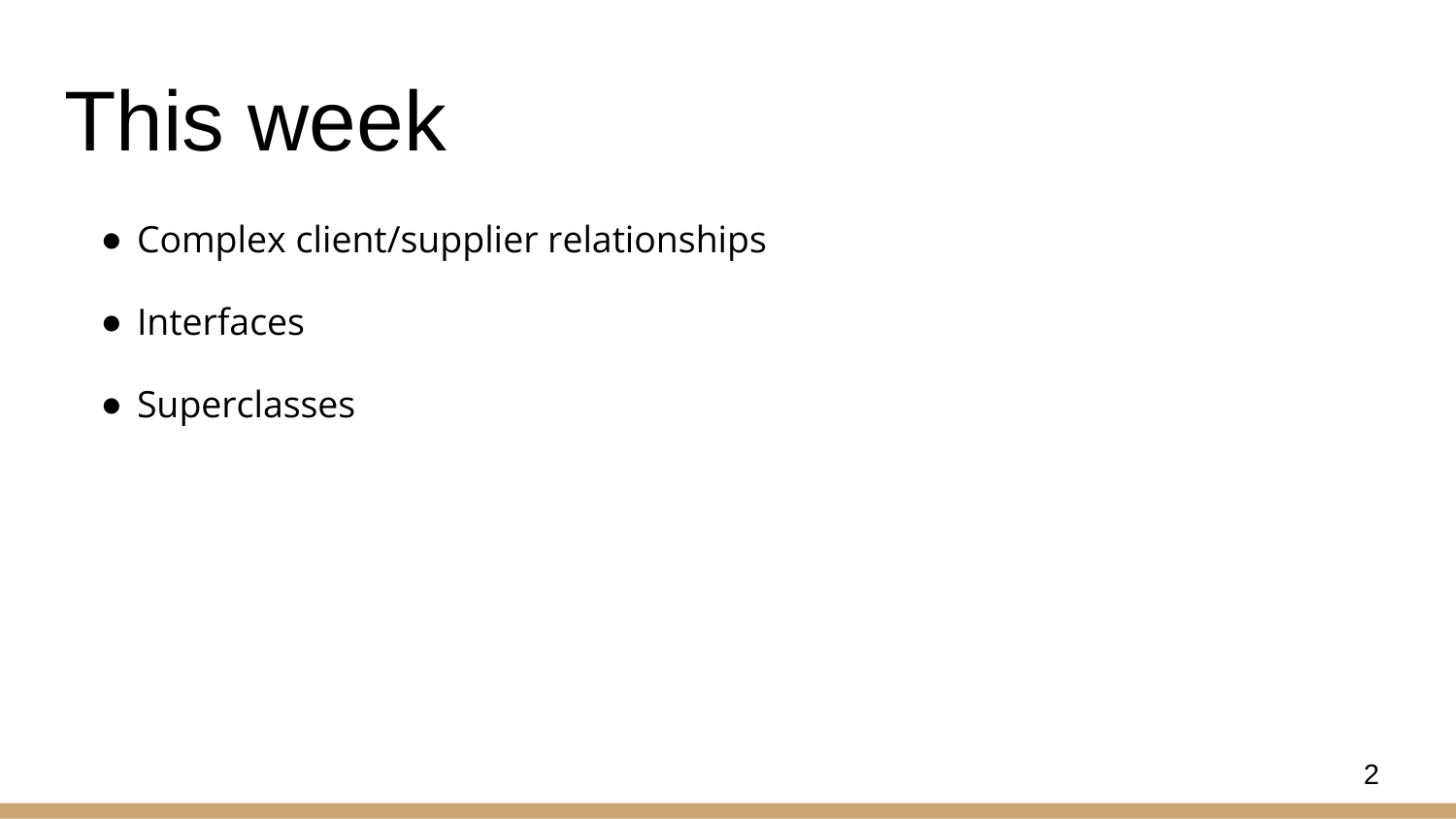

# This week
Complex client/supplier relationships
Interfaces
Superclasses
2